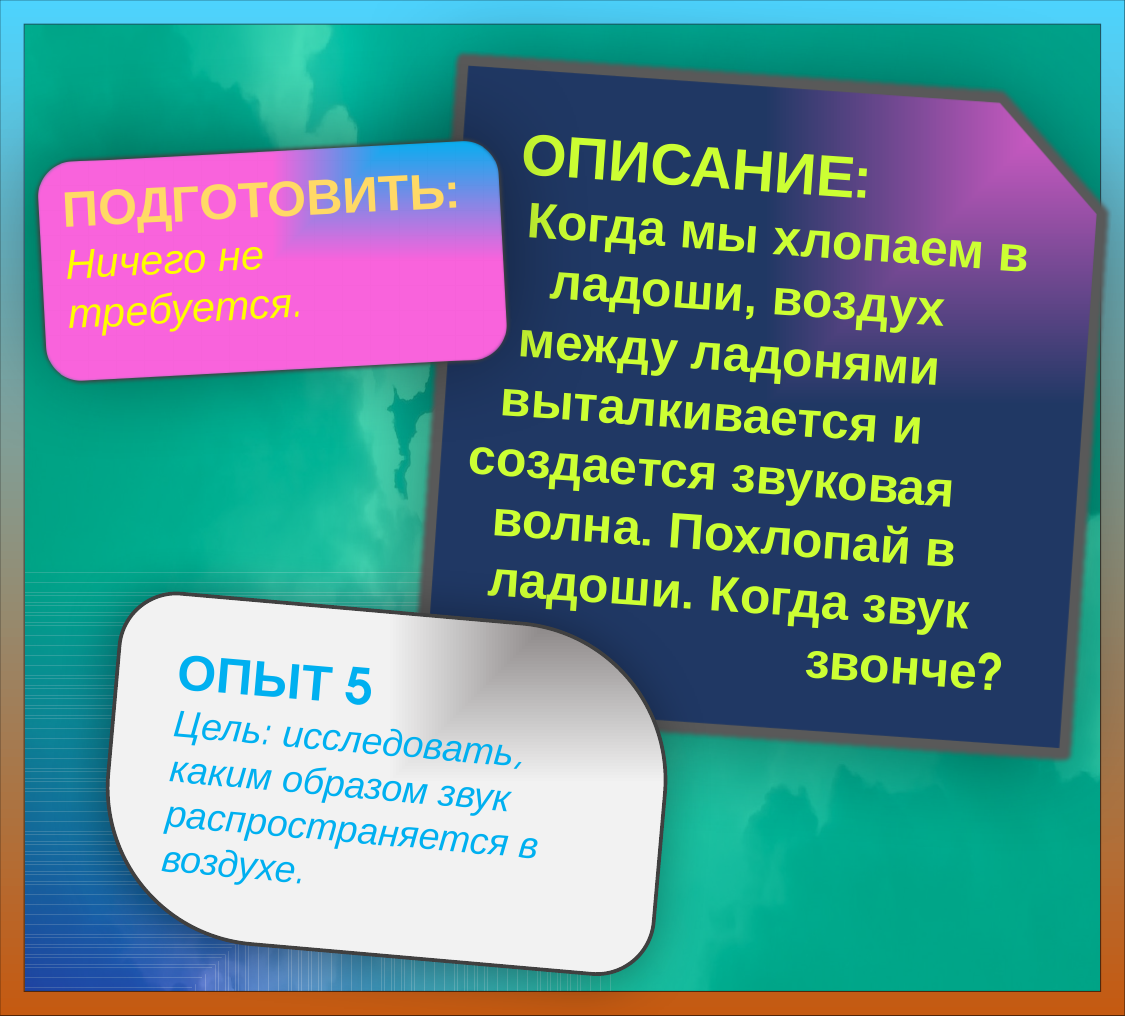

ОПИСАНИЕ:
   Когда мы хлопаем в
     ладоши, воздух
   между ладонями
  выталкивается и создается звуковая
  волна. Похлопай в
  ладоши. Когда звук
                         звонче?
ПОДГОТОВИТЬ:
Ничего не требуется.
ОПЫТ 5
Цель: исследовать, каким образом звук распространяется в воздухе.